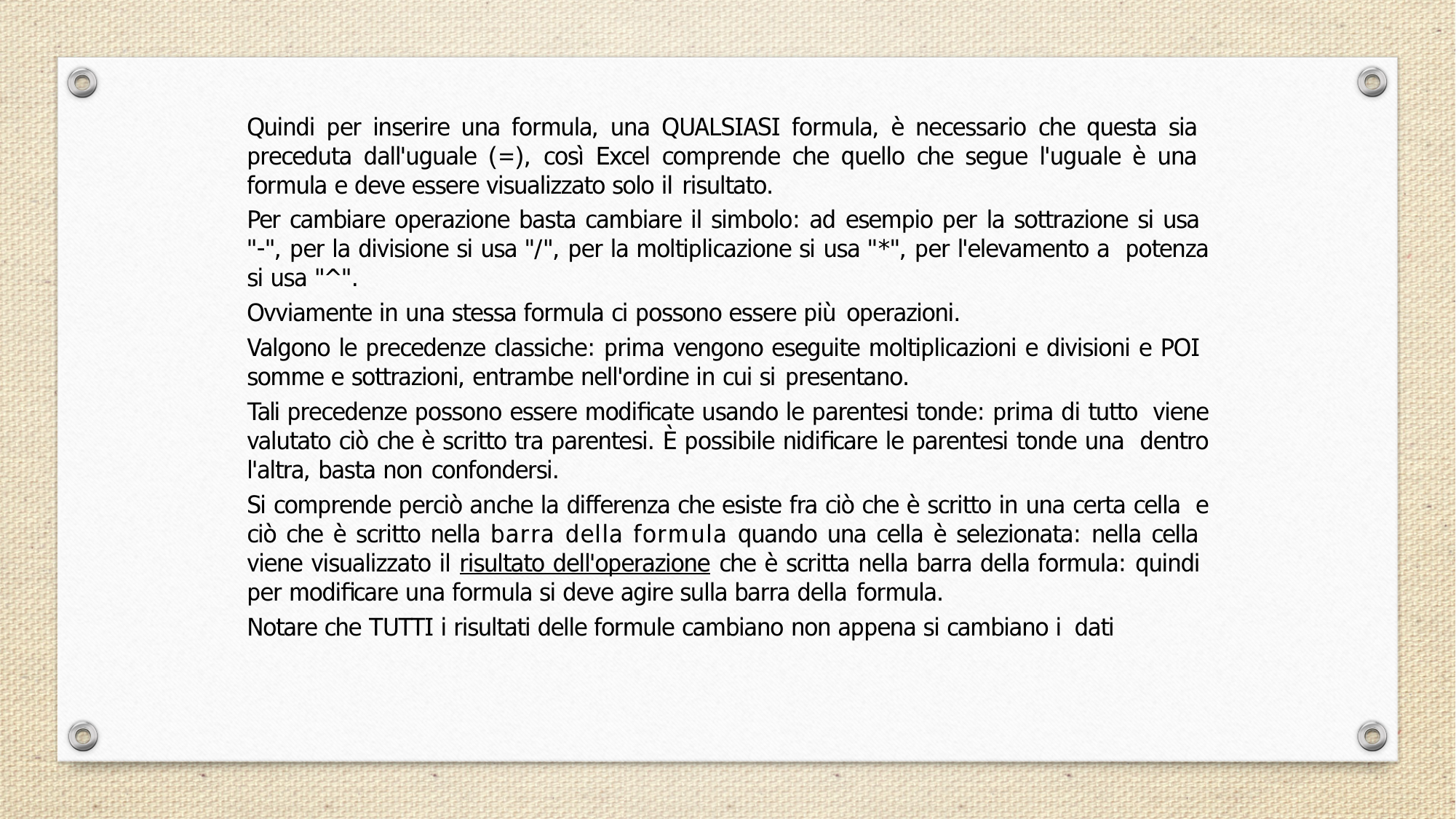

Quindi per inserire una formula, una QUALSIASI formula, è necessario che questa sia  preceduta dall'uguale (=), così Excel comprende che quello che segue l'uguale è una  formula e deve essere visualizzato solo il risultato.
Per cambiare operazione basta cambiare il simbolo: ad esempio per la sottrazione si usa  "-", per la divisione si usa "/", per la moltiplicazione si usa "*", per l'elevamento a  potenza si usa "^".
Ovviamente in una stessa formula ci possono essere più operazioni.
Valgono le precedenze classiche: prima vengono eseguite moltiplicazioni e divisioni e POI  somme e sottrazioni, entrambe nell'ordine in cui si presentano.
Tali precedenze possono essere modificate usando le parentesi tonde: prima di tutto  viene valutato ciò che è scritto tra parentesi. È possibile nidificare le parentesi tonde una  dentro l'altra, basta non confondersi.
Si comprende perciò anche la differenza che esiste fra ciò che è scritto in una certa cella  e ciò che è scritto nella barra della formula quando una cella è selezionata: nella cella  viene visualizzato il risultato dell'operazione che è scritta nella barra della formula: quindi  per modificare una formula si deve agire sulla barra della formula.
Notare che TUTTI i risultati delle formule cambiano non appena si cambiano i dati